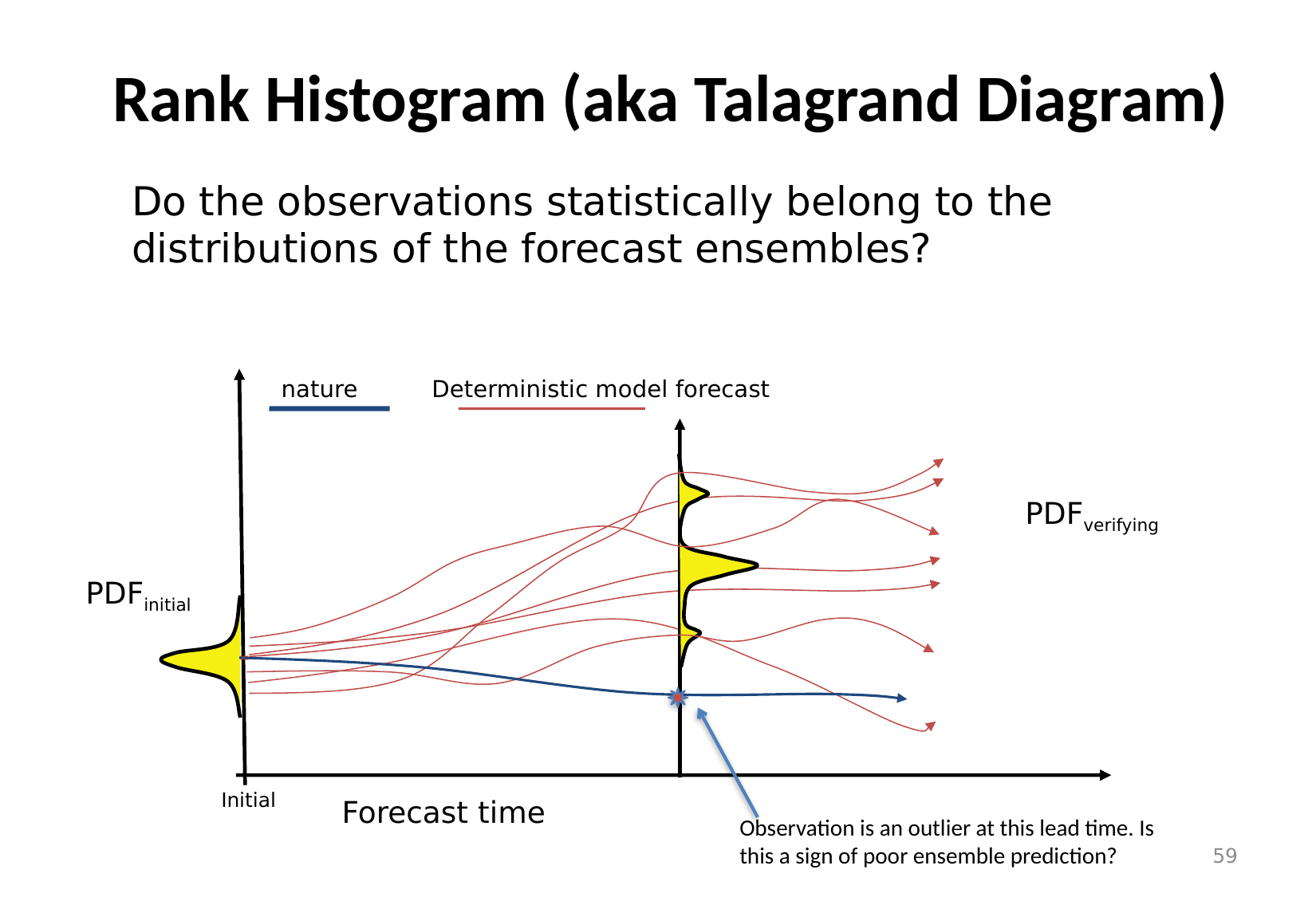

Rank Histogram (aka Talagrand Diagram)
Do the observations statistically belong to the distributions of the forecast ensembles?

nature
Deterministic model forecast

PDFverifying

PDFinitial

Initial
Forecast time
Observation is an outlier at this lead time. Is this a sign of poor ensemble prediction?
59